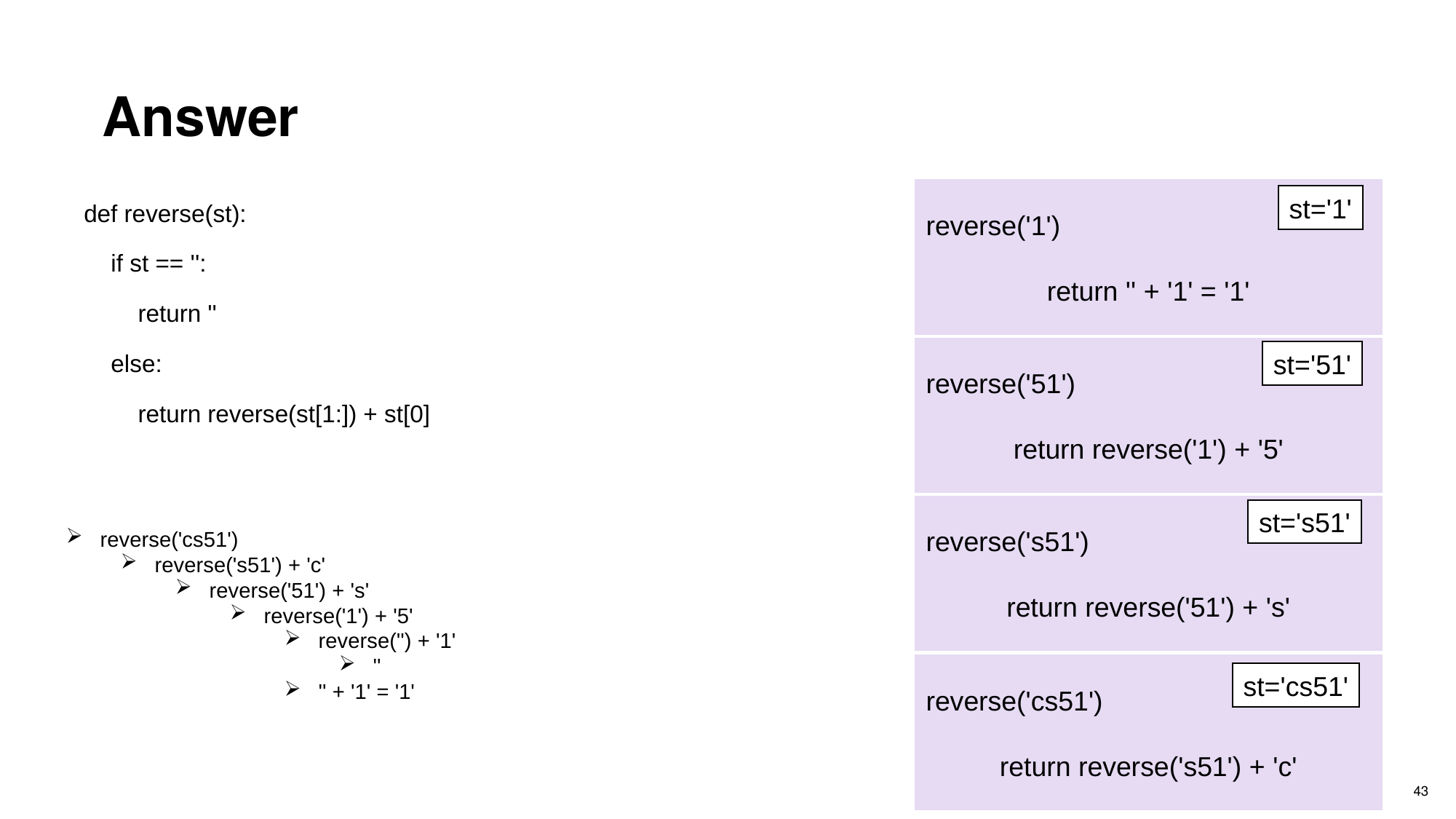

Answer

reverse('1')

return '' + '1' = '1'
st='1'
def reverse(st):
    if st == '':
        return ''
    else:
        return reverse(st[1:]) + st[0]
reverse('51')

return reverse('1') + '5'
st='51'
reverse('s51')

return reverse('51') + 's'
st='s51'
reverse('cs51')
reverse('s51') + 'c'
reverse('51') + 's'
reverse('1') + '5'
reverse('') + '1'
''
'' + '1' = '1'

reverse('cs51')

return reverse('s51') + 'c'

st='cs51'
43